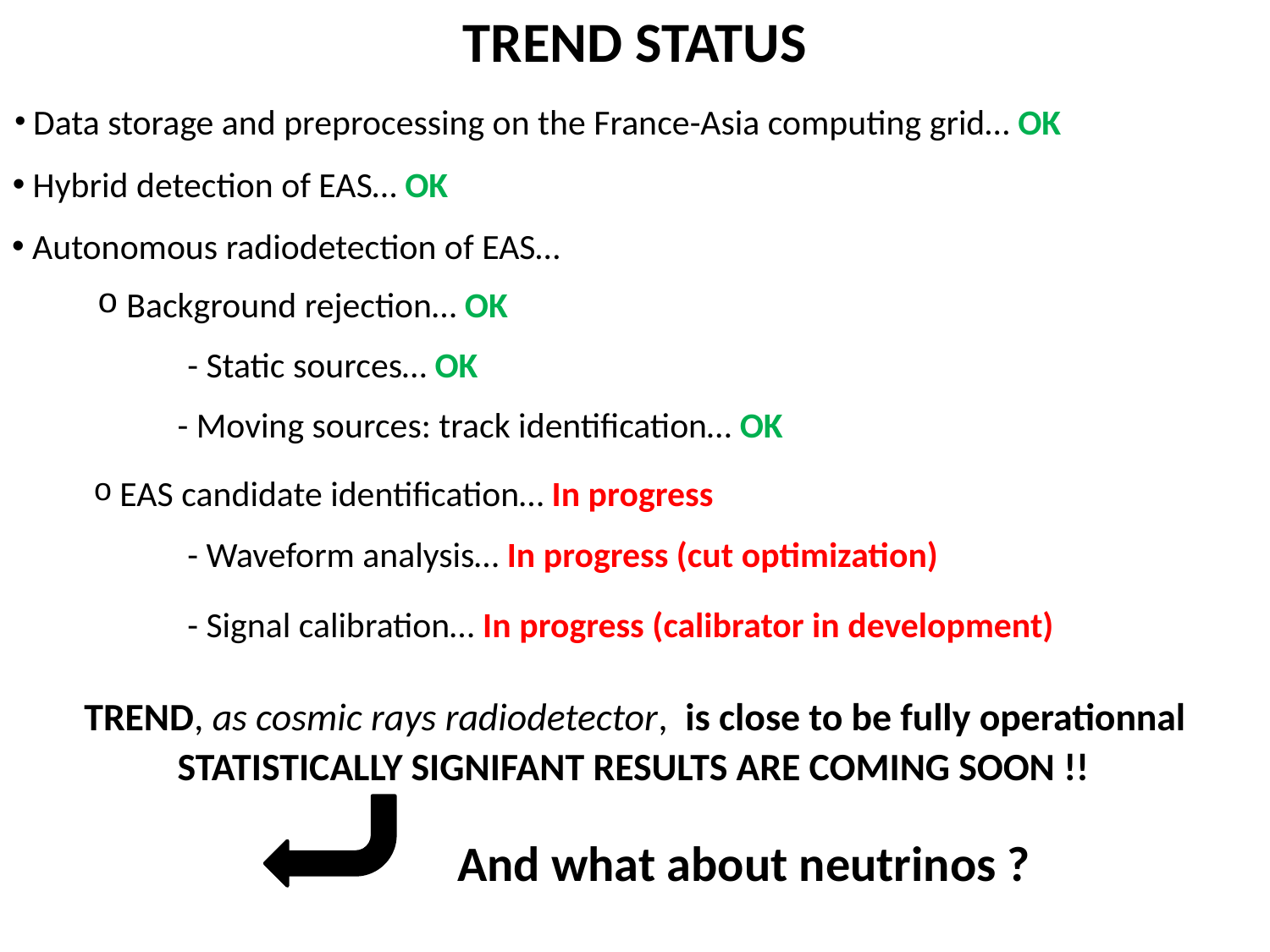

TREND STATUS
 Data storage and preprocessing on the France-Asia computing grid… OK
 Hybrid detection of EAS… OK
 Autonomous radiodetection of EAS…
 Background rejection… OK
- Static sources… OK
- Moving sources: track identification… OK
 EAS candidate identification… In progress
- Waveform analysis… In progress (cut optimization)
- Signal calibration… In progress (calibrator in development)
TREND, as cosmic rays radiodetector,  is close to be fully operationnal
STATISTICALLY SIGNIFANT RESULTS ARE COMING SOON !!

And what about neutrinos ?